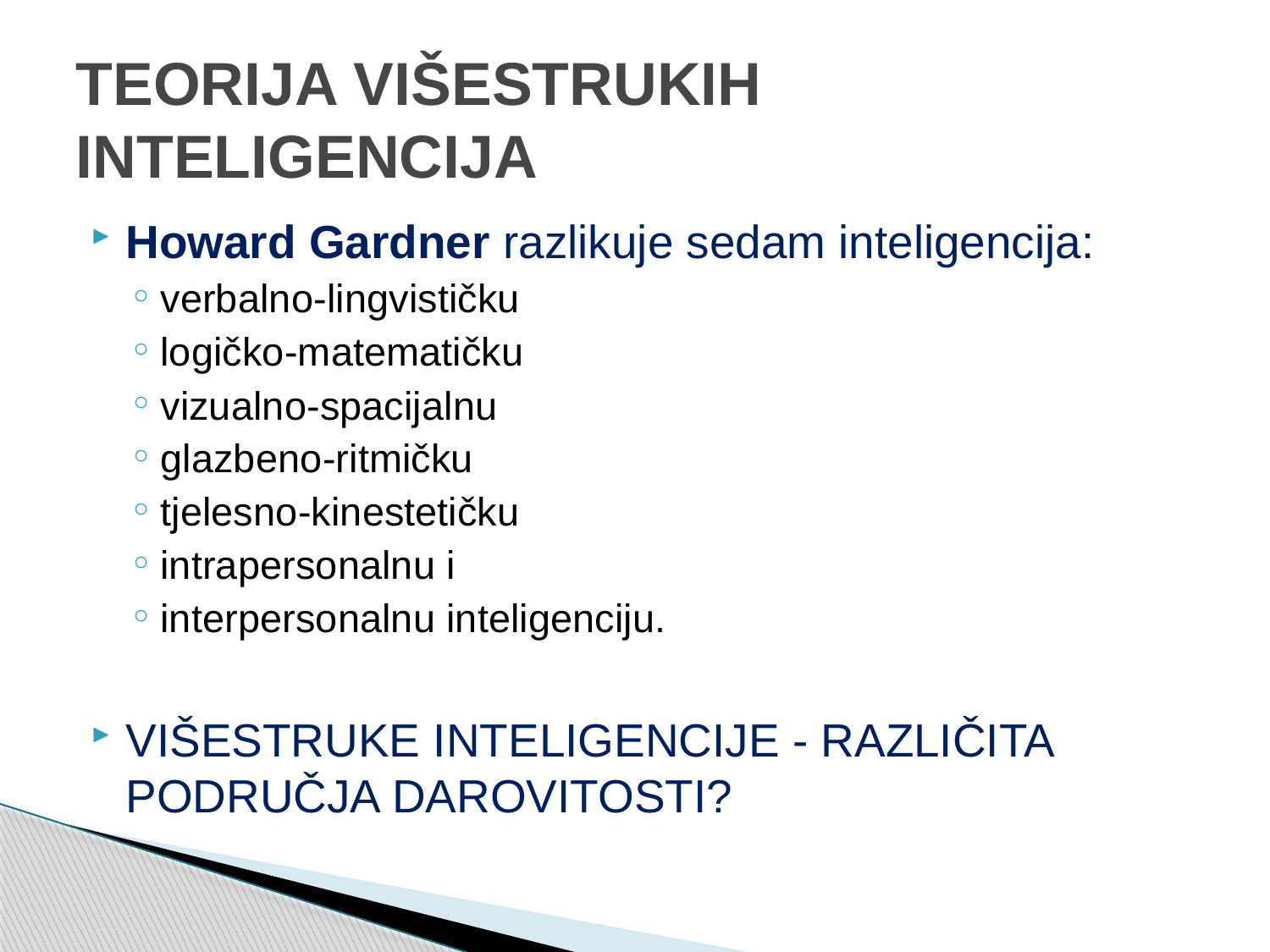

# TEORIJA VIŠESTRUKIH INTELIGENCIJA
Howard Gardner razlikuje sedam inteligencija:
verbalno-lingvističku
logičko-matematičku
vizualno-spacijalnu
glazbeno-ritmičku
tjelesno-kinestetičku
intrapersonalnu i
interpersonalnu inteligenciju.

VIŠESTRUKE INTELIGENCIJE - RAZLIČITA PODRUČJA DAROVITOSTI?